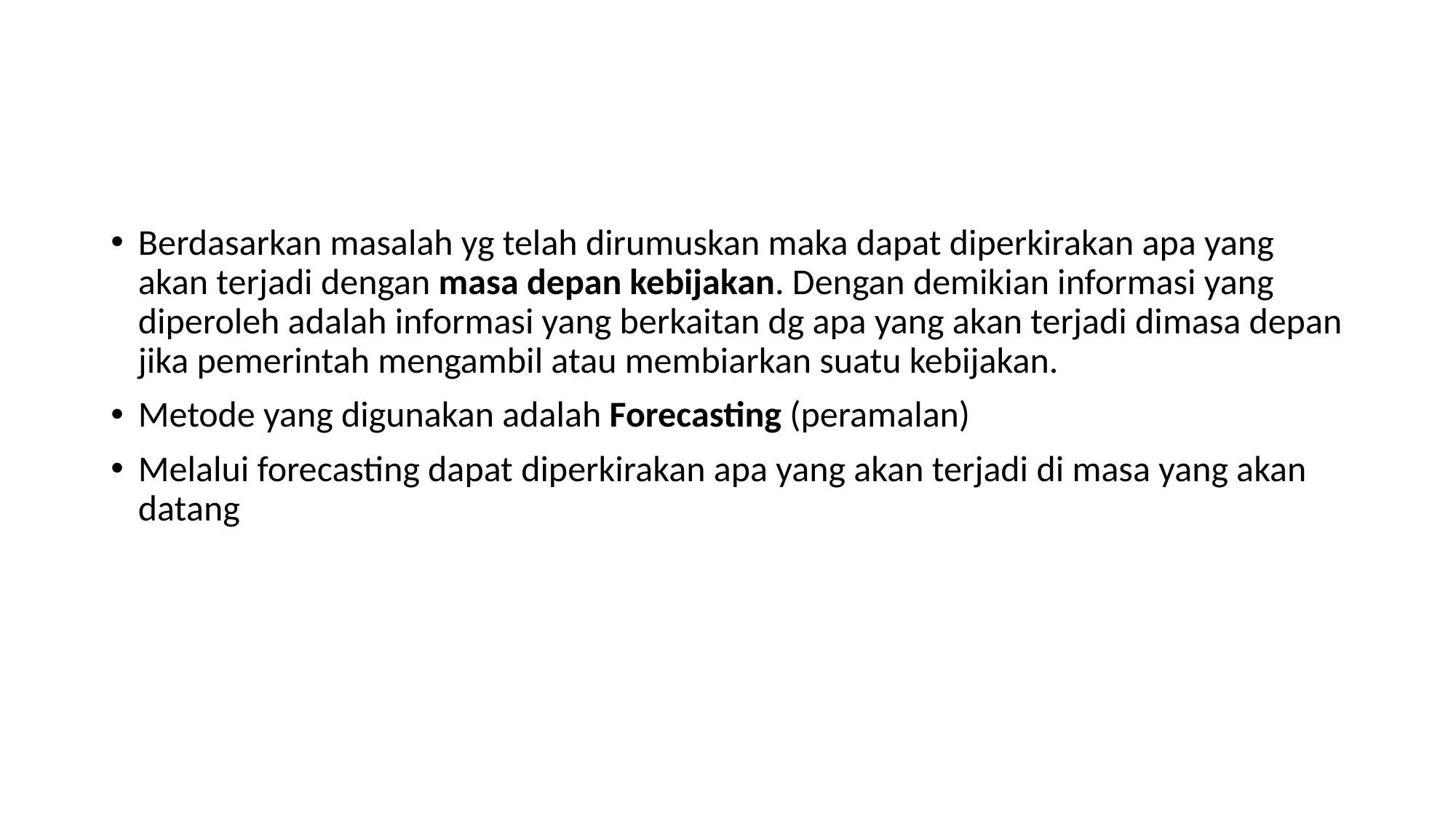

Berdasarkan masalah yg telah dirumuskan maka dapat diperkirakan apa yang akan terjadi dengan masa depan kebijakan. Dengan demikian informasi yang diperoleh adalah informasi yang berkaitan dg apa yang akan terjadi dimasa depan jika pemerintah mengambil atau membiarkan suatu kebijakan.
Metode yang digunakan adalah Forecasting (peramalan)
Melalui forecasting dapat diperkirakan apa yang akan terjadi di masa yang akan datang